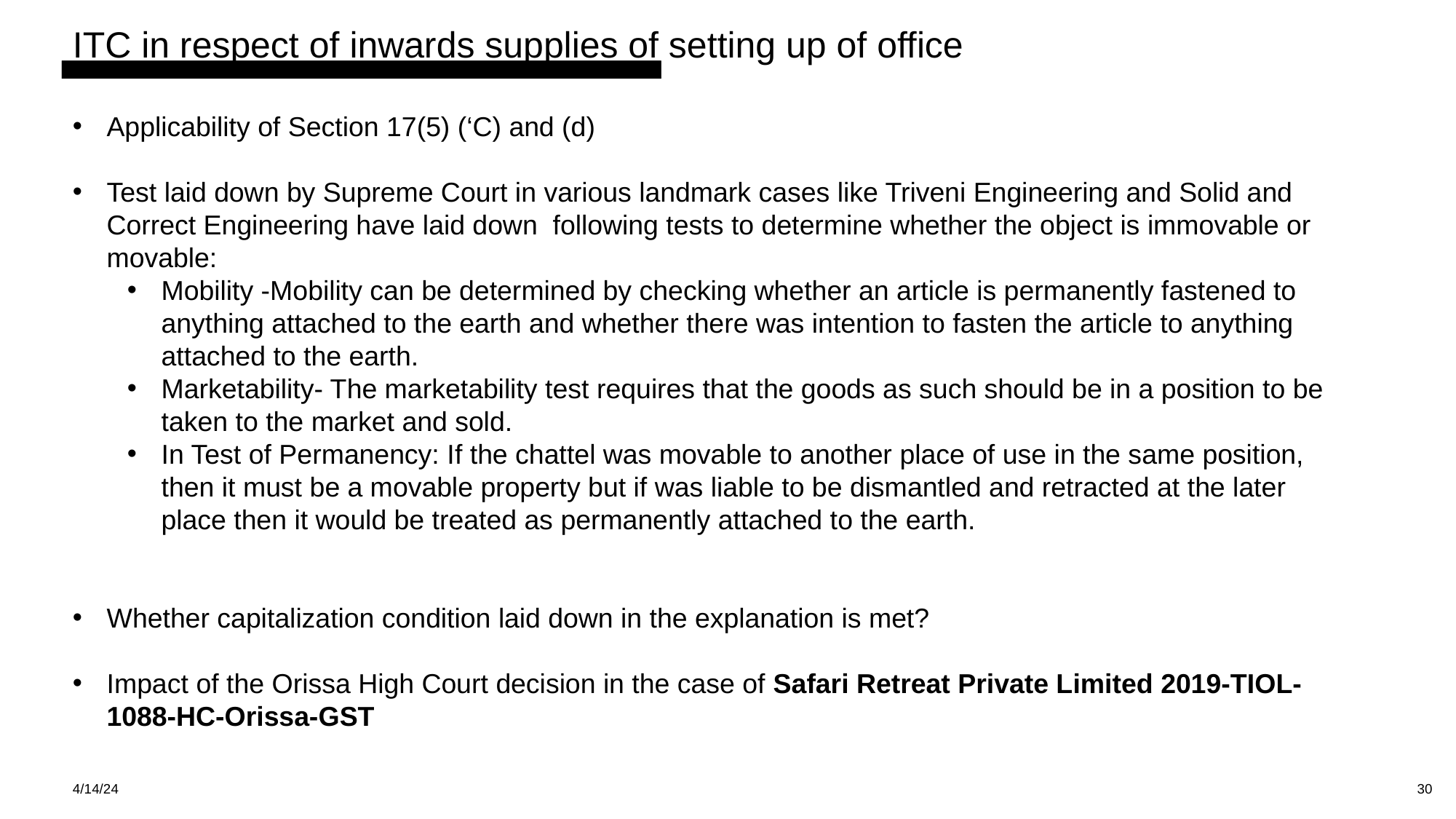

ITC in respect of inwards supplies of setting up of office
Applicability of Section 17(5) (‘C) and (d)

Test laid down by Supreme Court in various landmark cases like Triveni Engineering and Solid and Correct Engineering have laid down  following tests to determine whether the object is immovable or movable:
Mobility -Mobility can be determined by checking whether an article is permanently fastened to anything attached to the earth and whether there was intention to fasten the article to anything attached to the earth.
Marketability- The marketability test requires that the goods as such should be in a position to be taken to the market and sold.
In Test of Permanency: If the chattel was movable to another place of use in the same position, then it must be a movable property but if was liable to be dismantled and retracted at the later place then it would be treated as permanently attached to the earth.

Whether capitalization condition laid down in the explanation is met?

Impact of the Orissa High Court decision in the case of Safari Retreat Private Limited 2019-TIOL-1088-HC-Orissa-GST

4/14/24
30